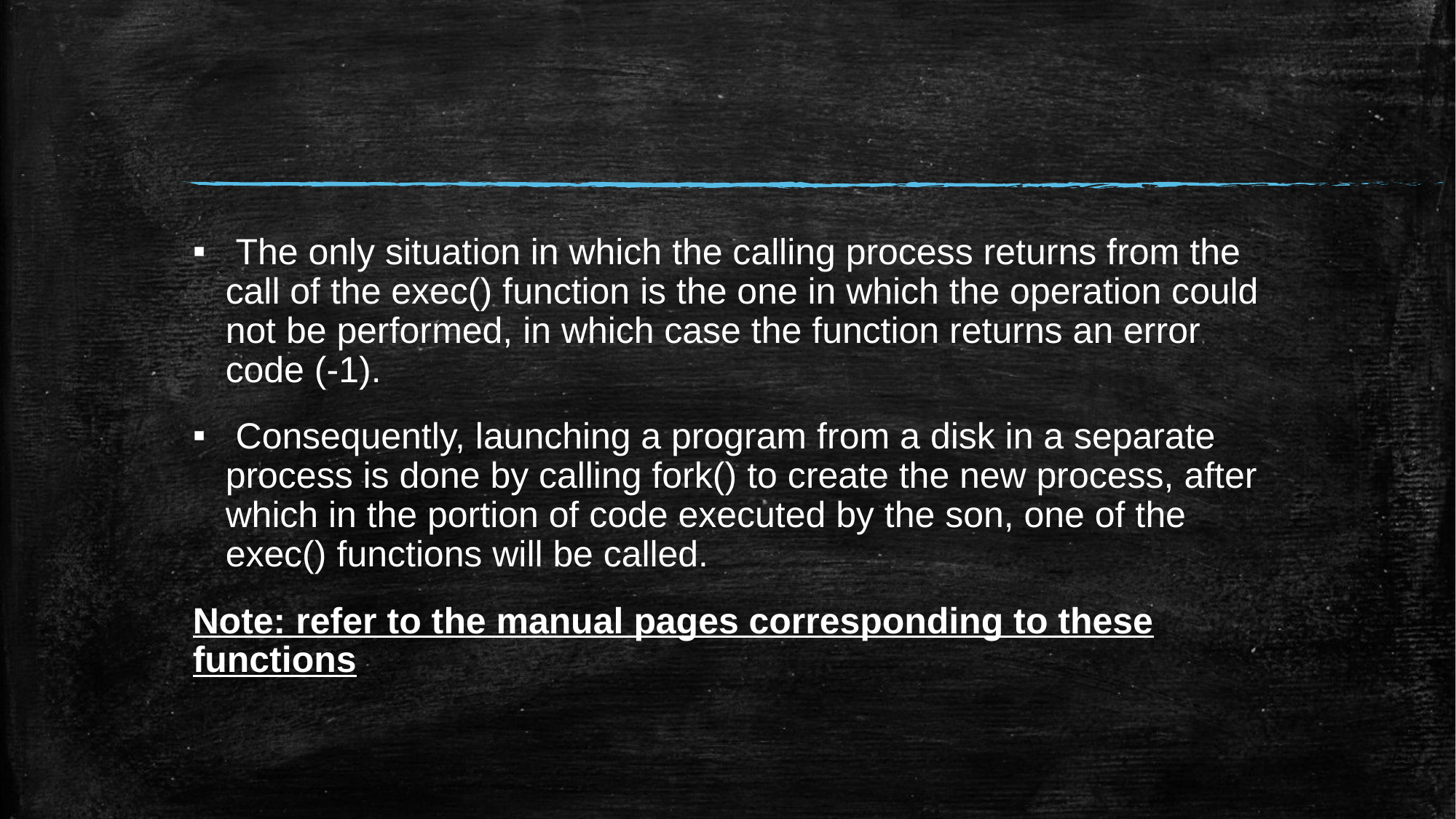

#
 The only situation in which the calling process returns from the call of the exec() function is the one in which the operation could not be performed, in which case the function returns an error code (-1).
 Consequently, launching a program from a disk in a separate process is done by calling fork() to create the new process, after which in the portion of code executed by the son, one of the exec() functions will be called.
Note: refer to the manual pages corresponding to these functions